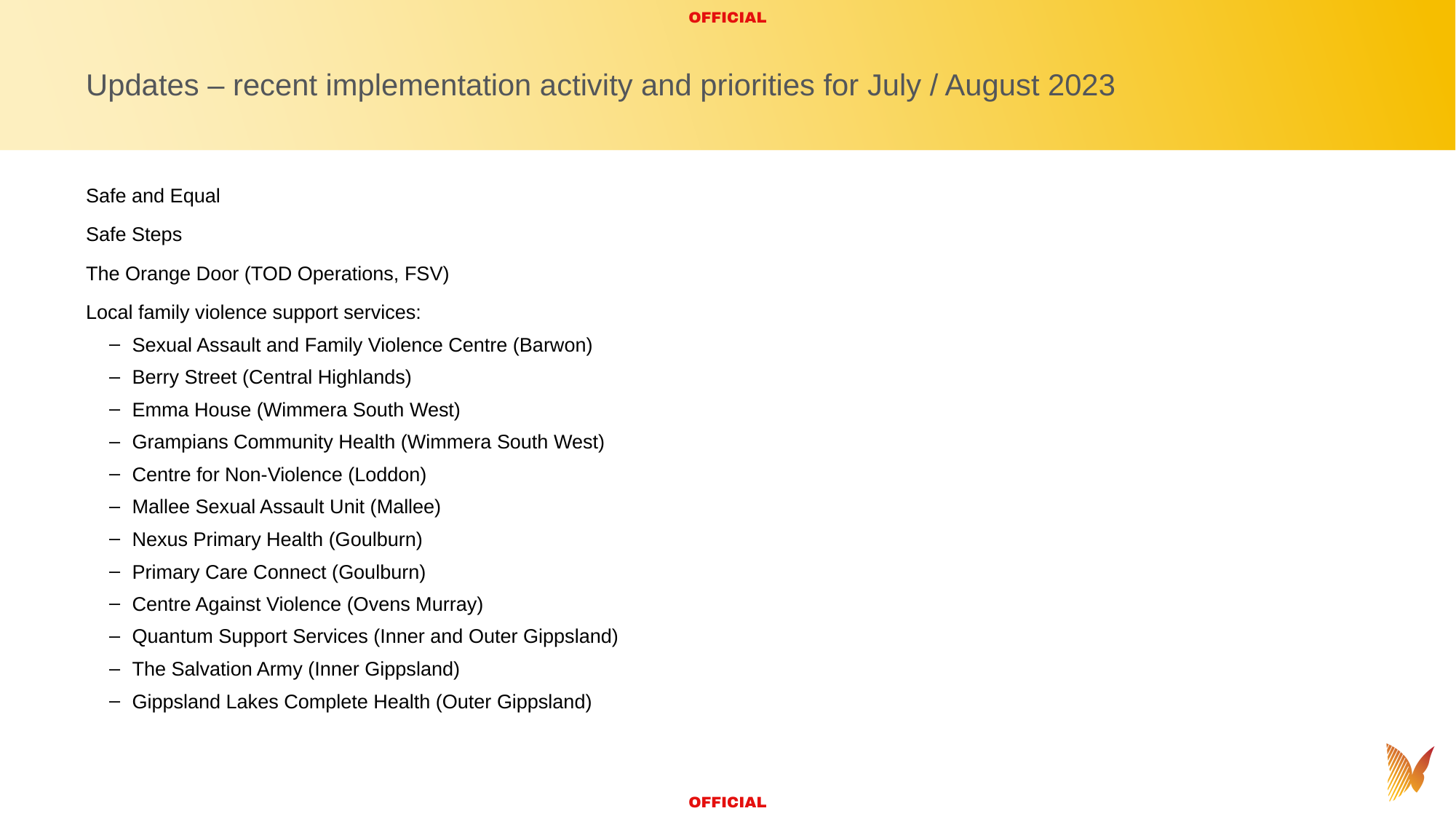

# Updates – recent implementation activity and priorities for July / August 2023
Safe and Equal
Safe Steps
The Orange Door (TOD Operations, FSV)
Local family violence support services:
Sexual Assault and Family Violence Centre (Barwon)
Berry Street (Central Highlands)
Emma House (Wimmera South West)
Grampians Community Health (Wimmera South West)
Centre for Non-Violence (Loddon)
Mallee Sexual Assault Unit (Mallee)
Nexus Primary Health (Goulburn)
Primary Care Connect (Goulburn)
Centre Against Violence (Ovens Murray)
Quantum Support Services (Inner and Outer Gippsland)
The Salvation Army (Inner Gippsland)
Gippsland Lakes Complete Health (Outer Gippsland)